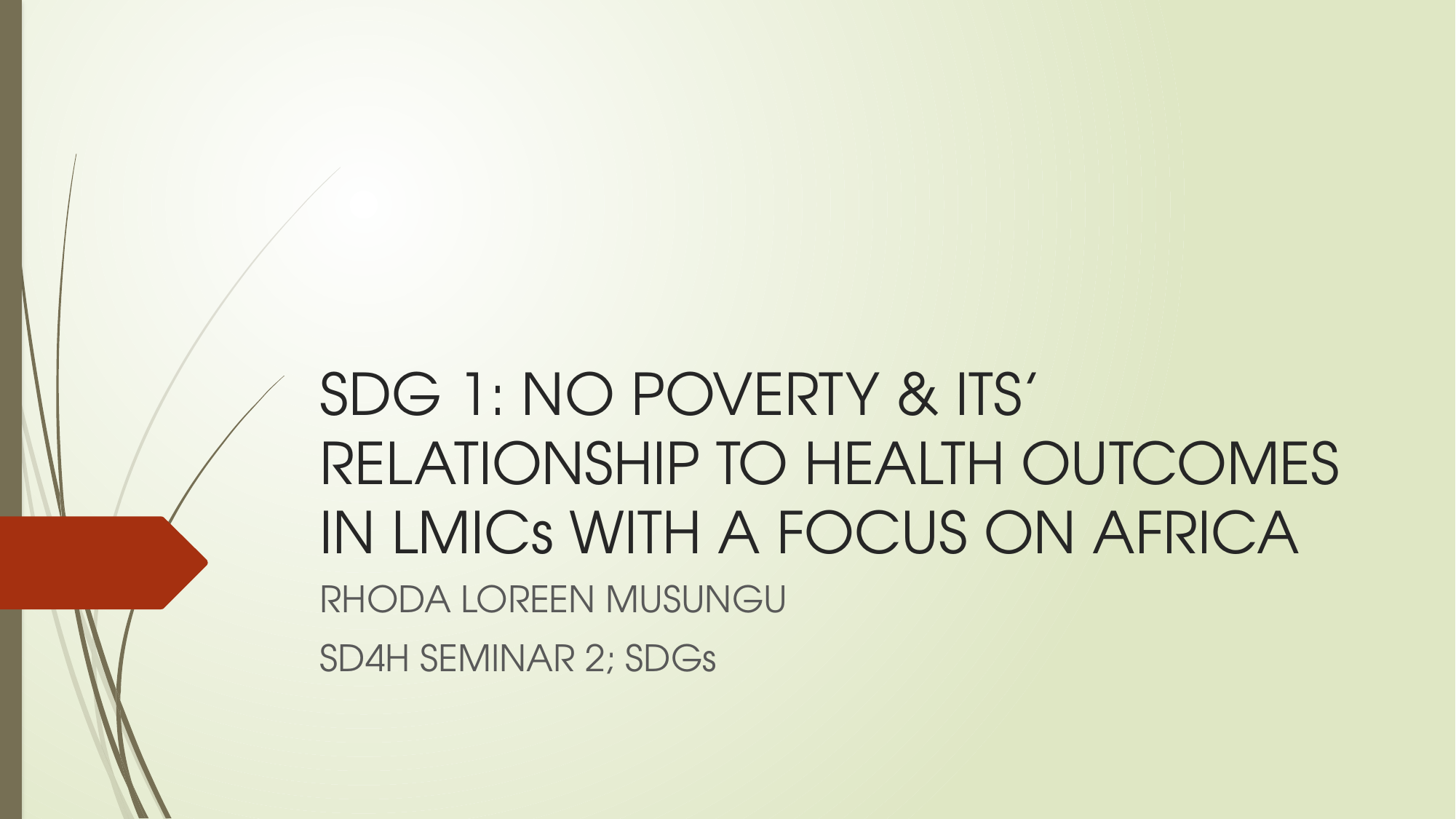

# SDG 1: NO POVERTY & ITS’ RELATIONSHIP TO HEALTH OUTCOMES IN LMICs WITH A FOCUS ON AFRICA
RHODA LOREEN MUSUNGU
SD4H SEMINAR 2; SDGs